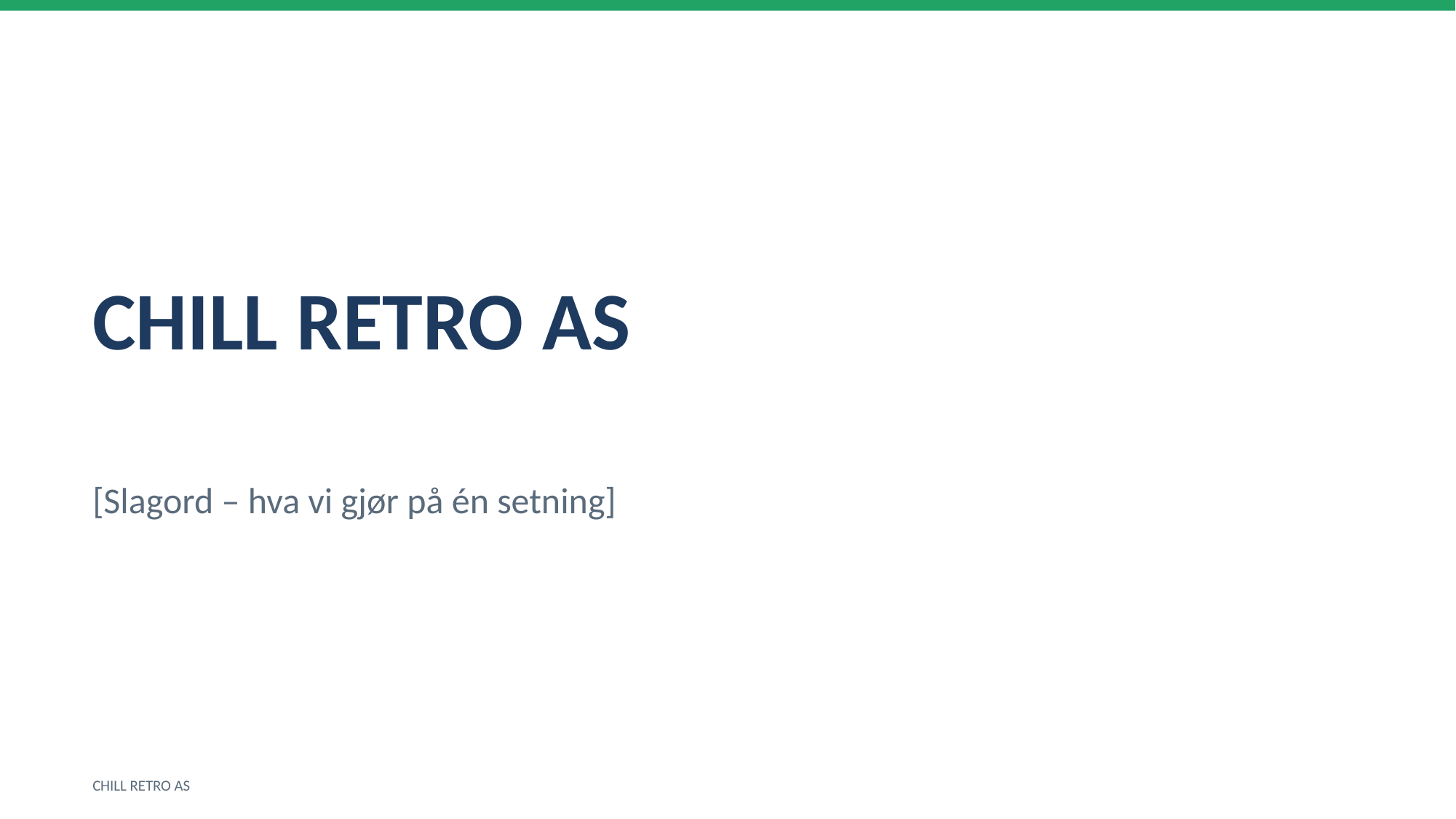

CHILL RETRO AS
[Slagord – hva vi gjør på én setning]
CHILL RETRO AS